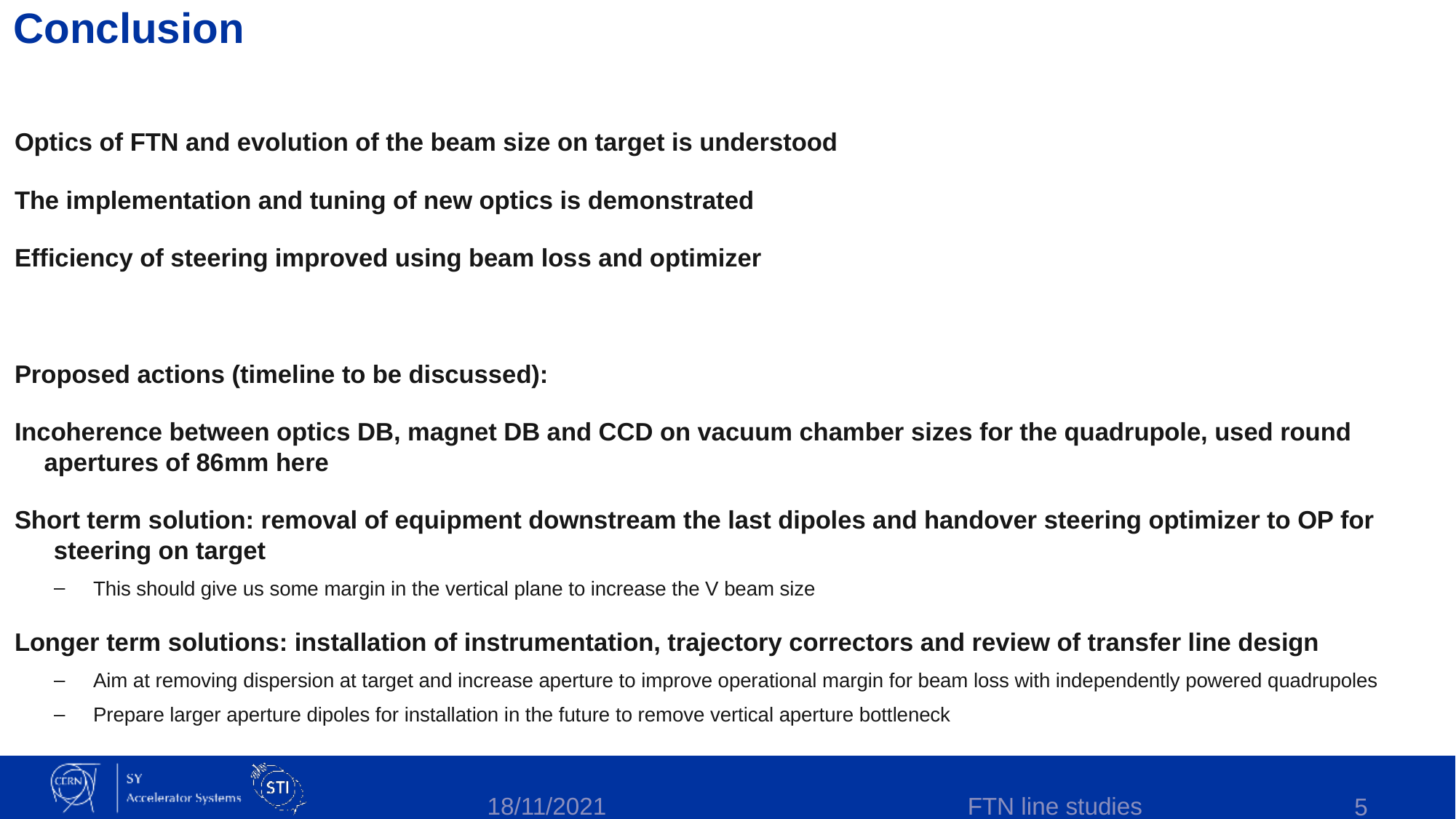

# Conclusion
Optics of FTN and evolution of the beam size on target is understood
The implementation and tuning of new optics is demonstrated
Efficiency of steering improved using beam loss and optimizer

Proposed actions (timeline to be discussed):
Incoherence between optics DB, magnet DB and CCD on vacuum chamber sizes for the quadrupole, used round apertures of 86mm here
Short term solution: removal of equipment downstream the last dipoles and handover steering optimizer to OP for steering on target
This should give us some margin in the vertical plane to increase the V beam size
Longer term solutions: installation of instrumentation, trajectory correctors and review of transfer line design
Aim at removing dispersion at target and increase aperture to improve operational margin for beam loss with independently powered quadrupoles
Prepare larger aperture dipoles for installation in the future to remove vertical aperture bottleneck
5
18/11/2021
FTN line studies